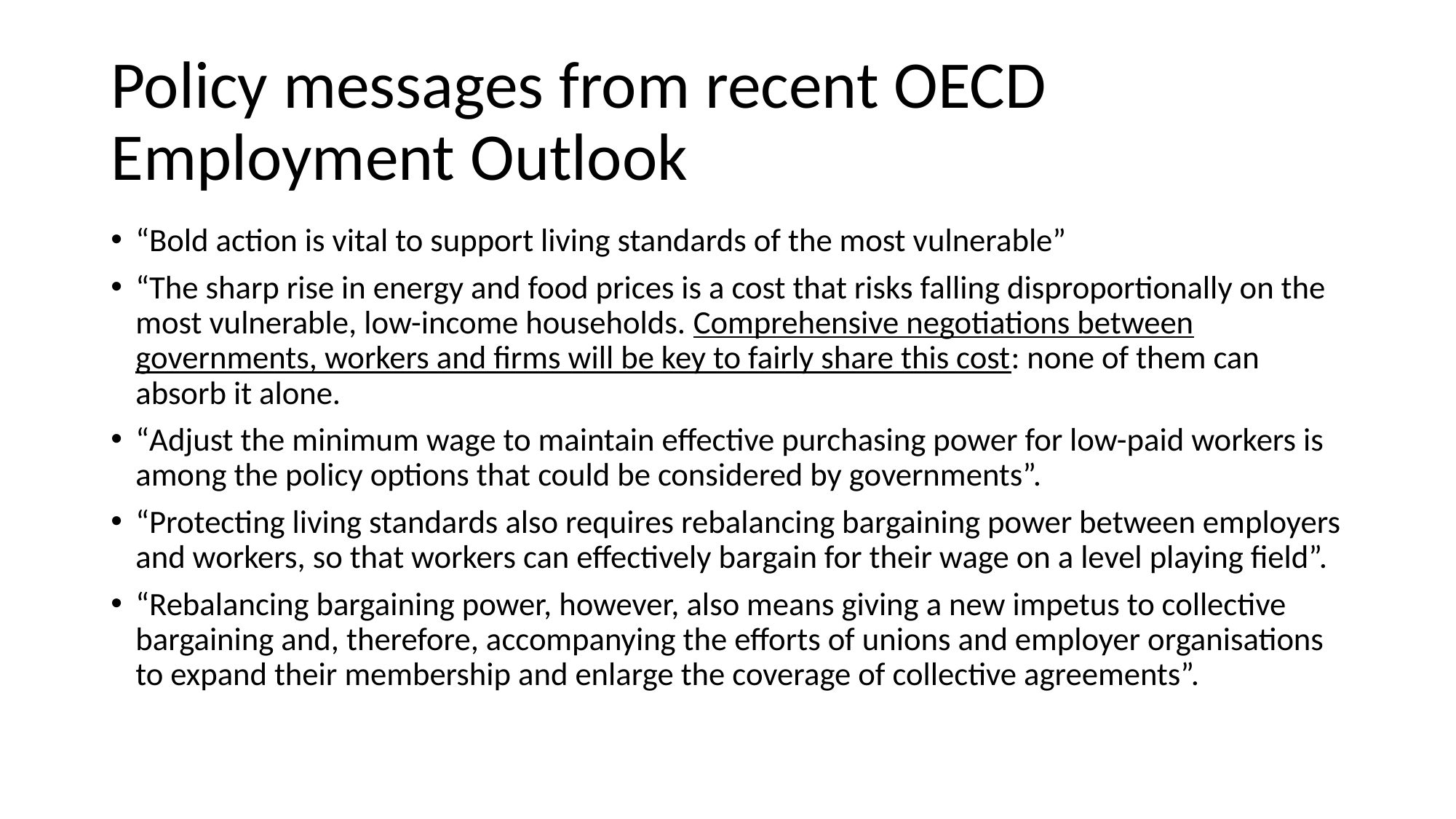

# Policy messages from recent OECD Employment Outlook
“Bold action is vital to support living standards of the most vulnerable”
“The sharp rise in energy and food prices is a cost that risks falling disproportionally on the most vulnerable, low-income households. Comprehensive negotiations between governments, workers and firms will be key to fairly share this cost: none of them can absorb it alone.
“Adjust the minimum wage to maintain effective purchasing power for low-paid workers is among the policy options that could be considered by governments”.
“Protecting living standards also requires rebalancing bargaining power between employers and workers, so that workers can effectively bargain for their wage on a level playing field”.
“Rebalancing bargaining power, however, also means giving a new impetus to collective bargaining and, therefore, accompanying the efforts of unions and employer organisations to expand their membership and enlarge the coverage of collective agreements”.